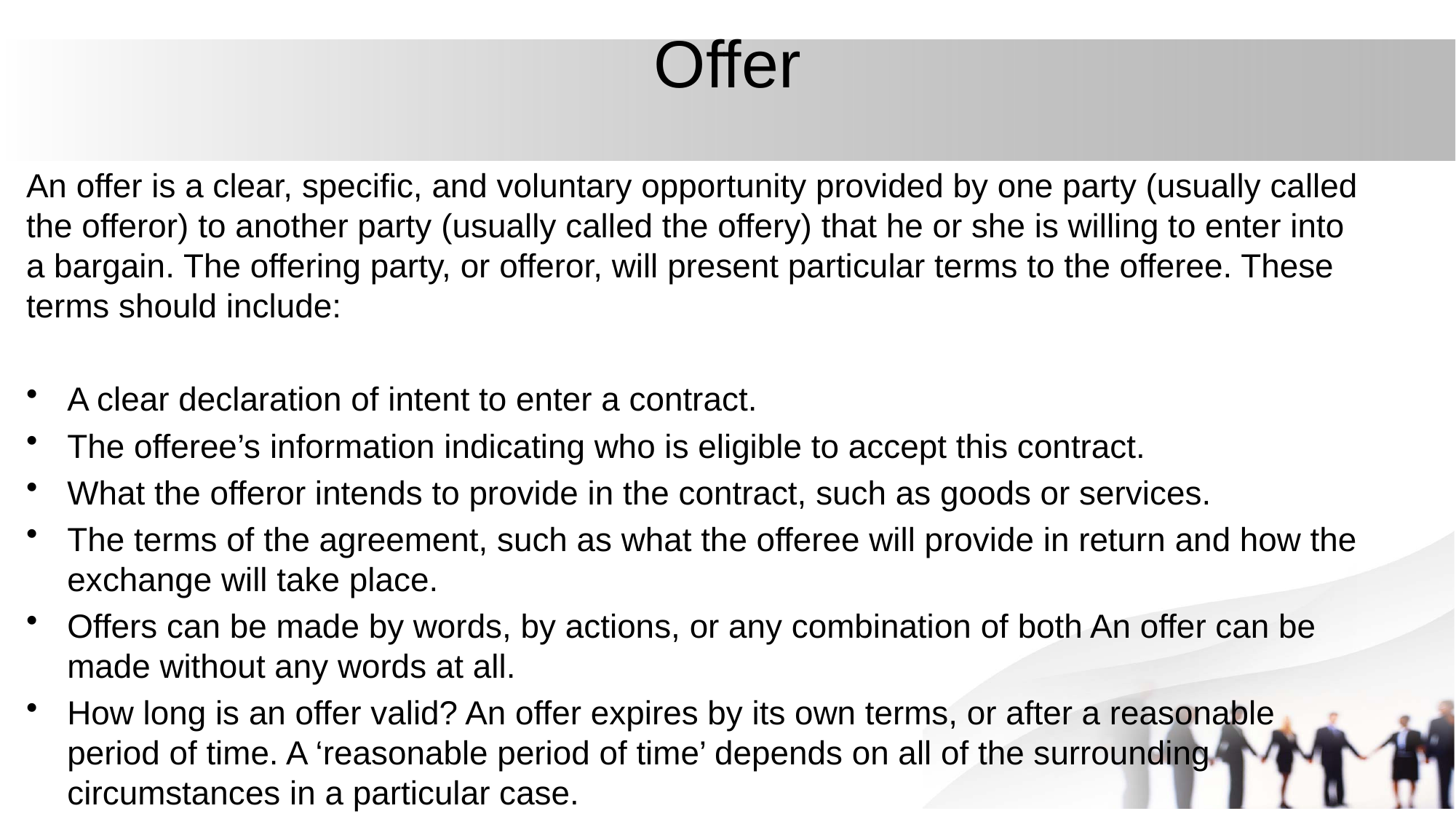

# Offer
An offer is a clear, specific, and voluntary opportunity provided by one party (usually called the offeror) to another party (usually called the offery) that he or she is willing to enter into a bargain. The offering party, or offeror, will present particular terms to the offeree. These terms should include:

A clear declaration of intent to enter a contract.
The offeree’s information indicating who is eligible to accept this contract.
What the offeror intends to provide in the contract, such as goods or services.
The terms of the agreement, such as what the offeree will provide in return and how the exchange will take place.
Offers can be made by words, by actions, or any combination of both An offer can be made without any words at all.
How long is an offer valid? An offer expires by its own terms, or after a reasonable period of time. A ‘reasonable period of time’ depends on all of the surrounding circumstances in a particular case.